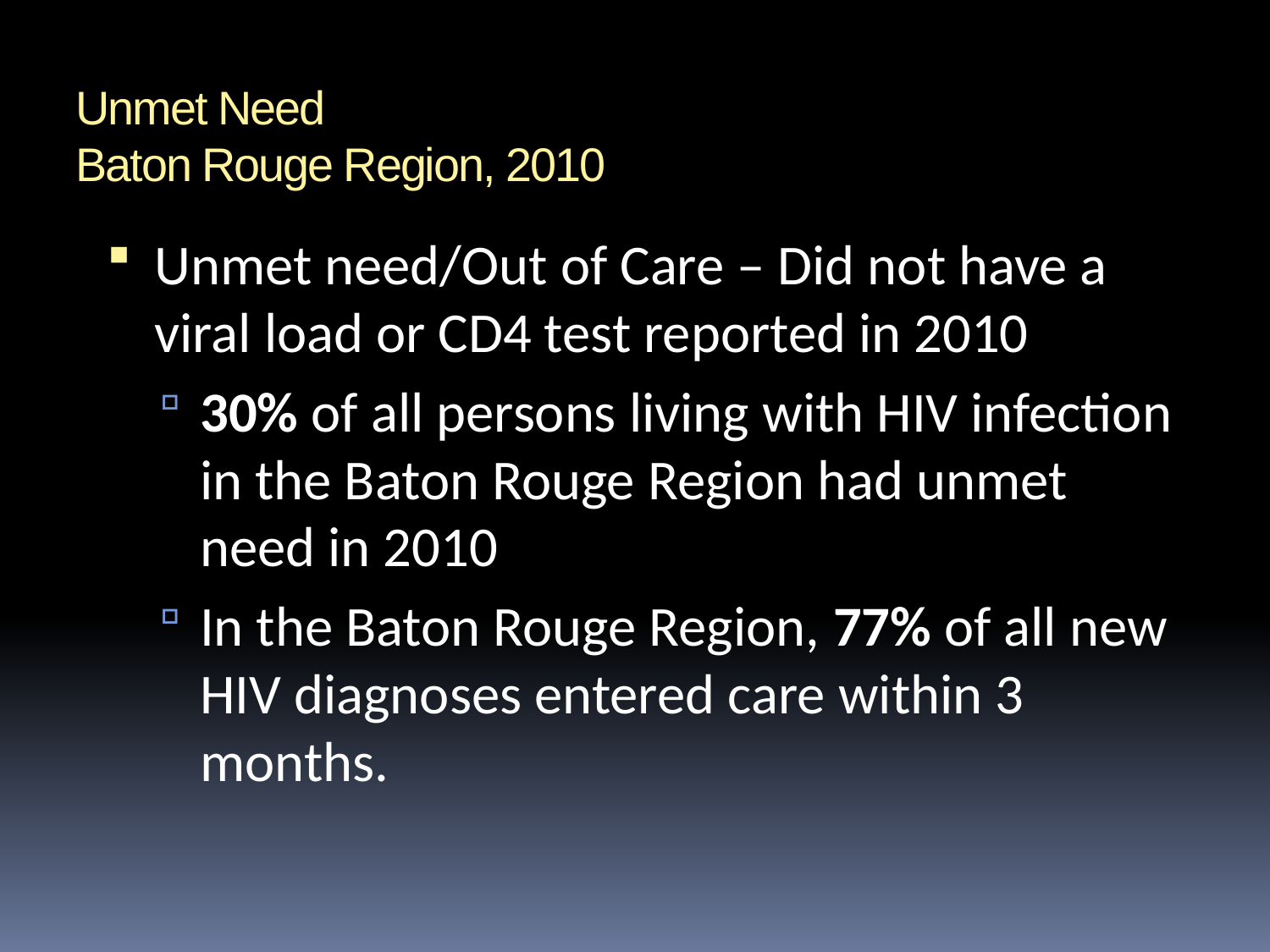

# Unmet Need Baton Rouge Region, 2010
Unmet need/Out of Care – Did not have a viral load or CD4 test reported in 2010
30% of all persons living with HIV infection in the Baton Rouge Region had unmet need in 2010
In the Baton Rouge Region, 77% of all new HIV diagnoses entered care within 3 months.